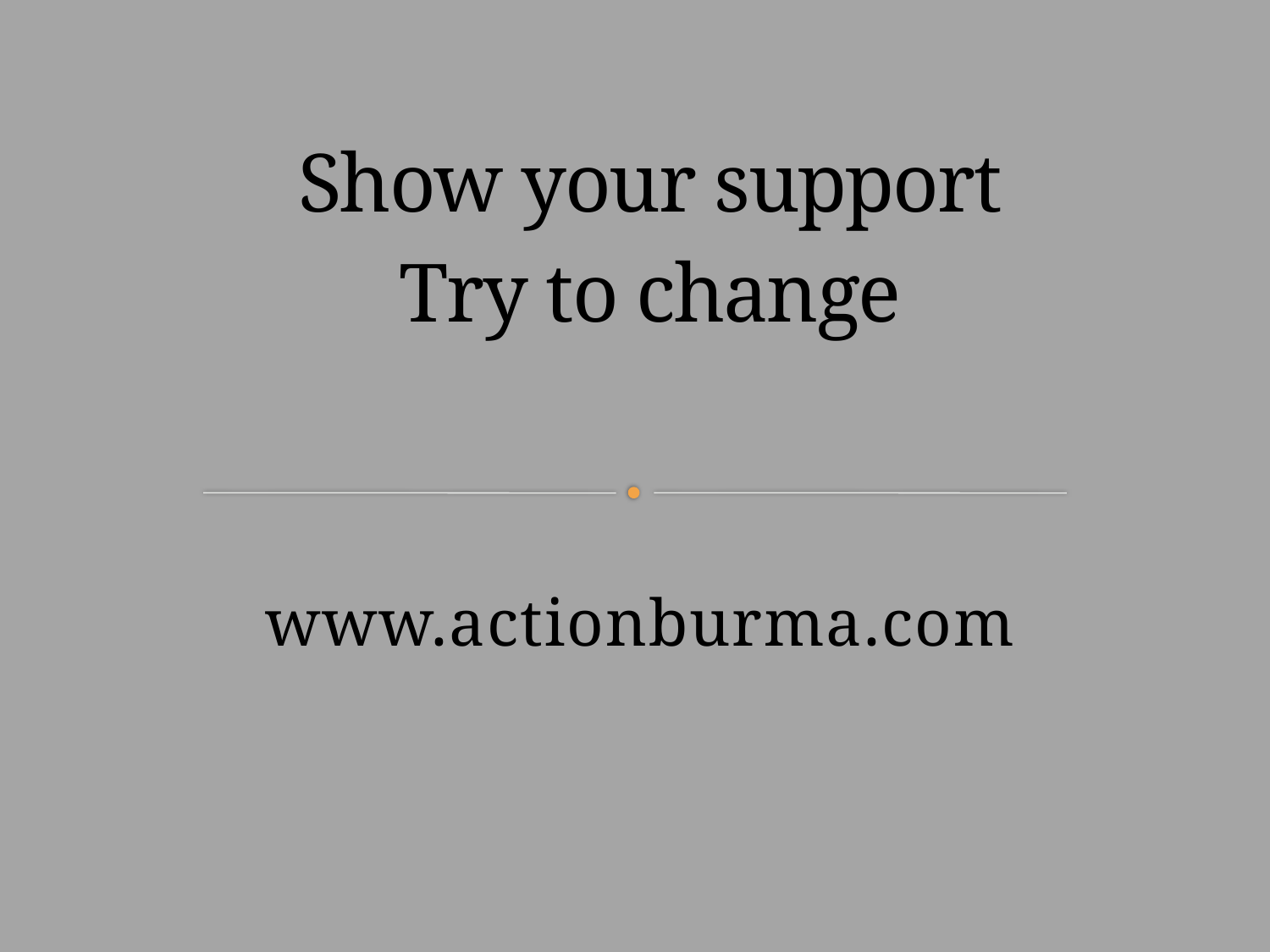

# Show your support Try to change

www.actionburma.com